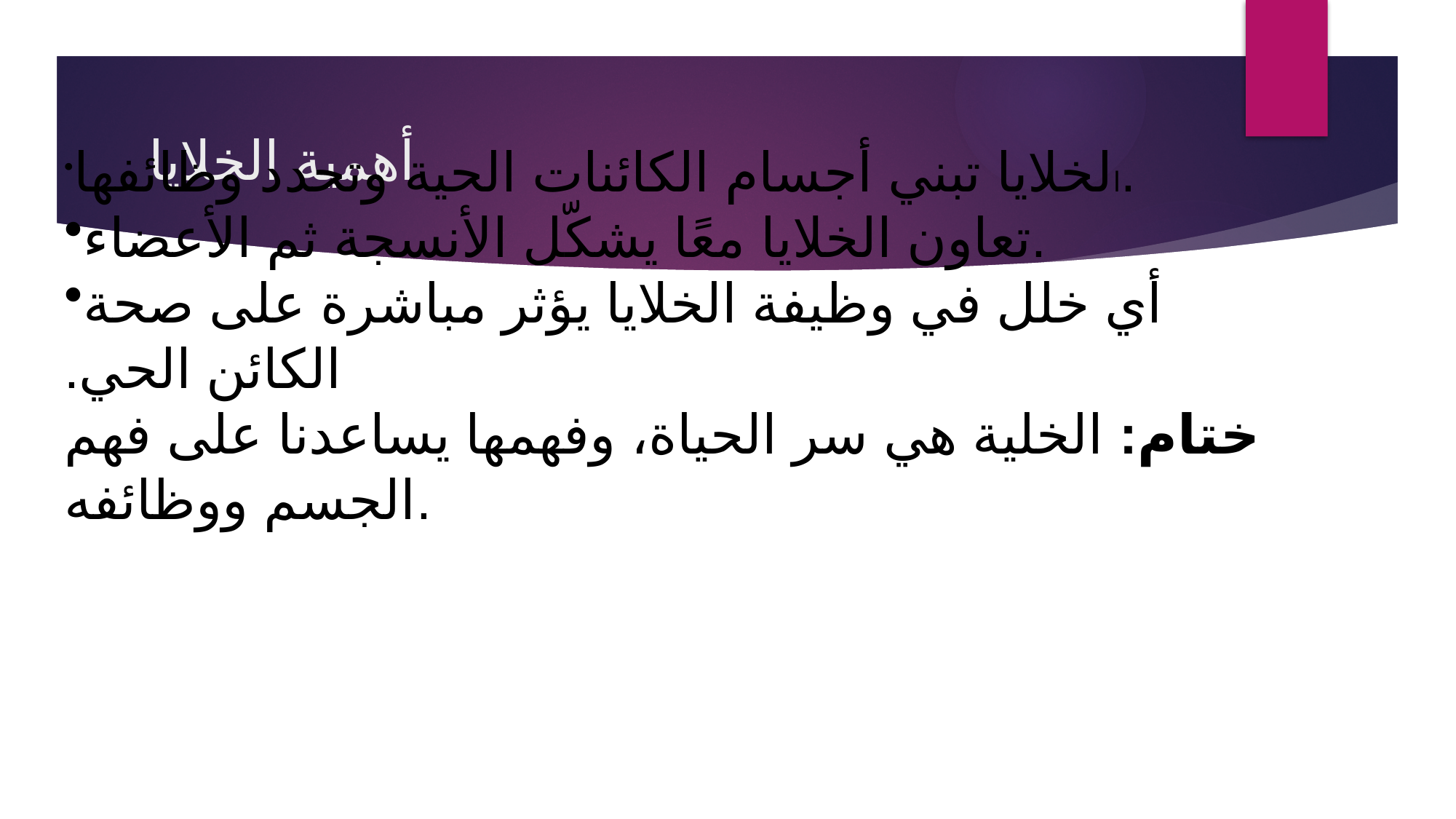

# أهمية الخلايا
الخلايا تبني أجسام الكائنات الحية وتحدد وظائفها.
تعاون الخلايا معًا يشكّل الأنسجة ثم الأعضاء.
أي خلل في وظيفة الخلايا يؤثر مباشرة على صحة الكائن الحي.
ختام: الخلية هي سر الحياة، وفهمها يساعدنا على فهم الجسم ووظائفه.